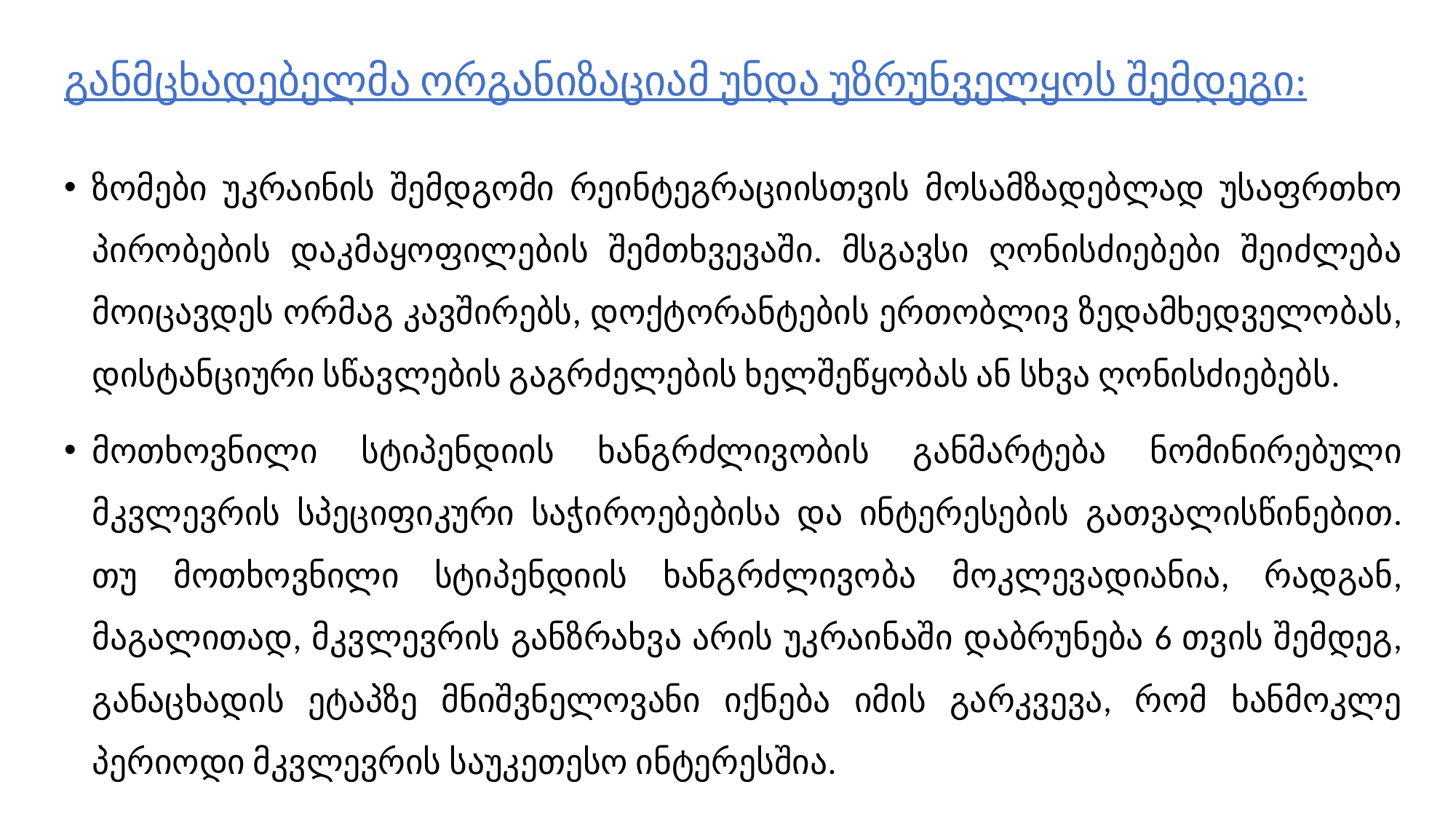

# განმცხადებელმა ორგანიზაციამ უნდა უზრუნველყოს შემდეგი:
ზომები უკრაინის შემდგომი რეინტეგრაციისთვის მოსამზადებლად უსაფრთხო პირობების დაკმაყოფილების შემთხვევაში. მსგავსი ღონისძიებები შეიძლება მოიცავდეს ორმაგ კავშირებს, დოქტორანტების ერთობლივ ზედამხედველობას, დისტანციური სწავლების გაგრძელების ხელშეწყობას ან სხვა ღონისძიებებს.
მოთხოვნილი სტიპენდიის ხანგრძლივობის განმარტება ნომინირებული მკვლევრის სპეციფიკური საჭიროებებისა და ინტერესების გათვალისწინებით. თუ მოთხოვნილი სტიპენდიის ხანგრძლივობა მოკლევადიანია, რადგან, მაგალითად, მკვლევრის განზრახვა არის უკრაინაში დაბრუნება 6 თვის შემდეგ, განაცხადის ეტაპზე მნიშვნელოვანი იქნება იმის გარკვევა, რომ ხანმოკლე პერიოდი მკვლევრის საუკეთესო ინტერესშია.